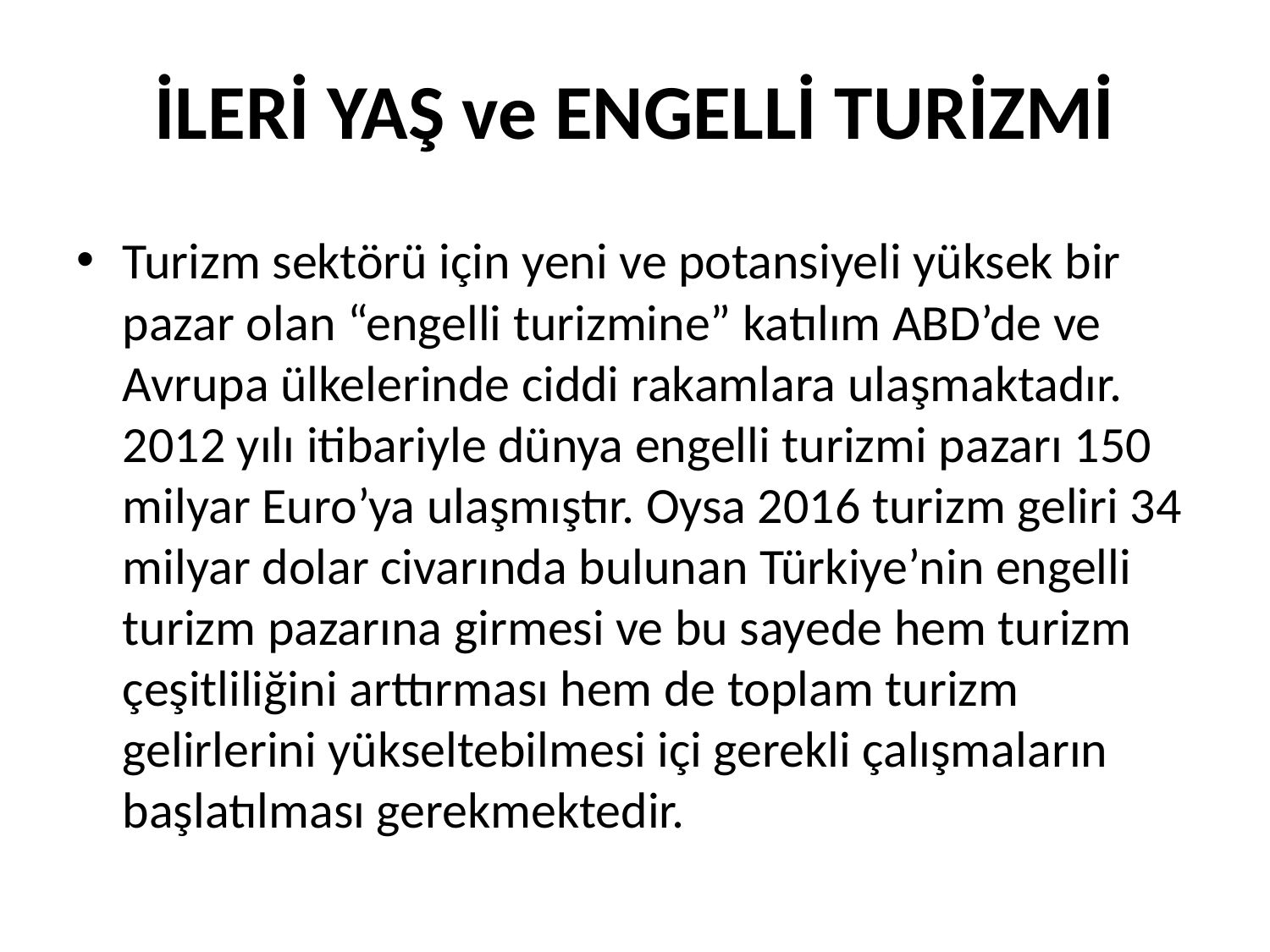

# İLERİ YAŞ ve ENGELLİ TURİZMİ
Turizm sektörü için yeni ve potansiyeli yüksek bir pazar olan “engelli turizmine” katılım ABD’de ve Avrupa ülkelerinde ciddi rakamlara ulaşmaktadır. 2012 yılı itibariyle dünya engelli turizmi pazarı 150 milyar Euro’ya ulaşmıştır. Oysa 2016 turizm geliri 34 milyar dolar civarında bulunan Türkiye’nin engelli turizm pazarına girmesi ve bu sayede hem turizm çeşitliliğini arttırması hem de toplam turizm gelirlerini yükseltebilmesi içi gerekli çalışmaların başlatılması gerekmektedir.